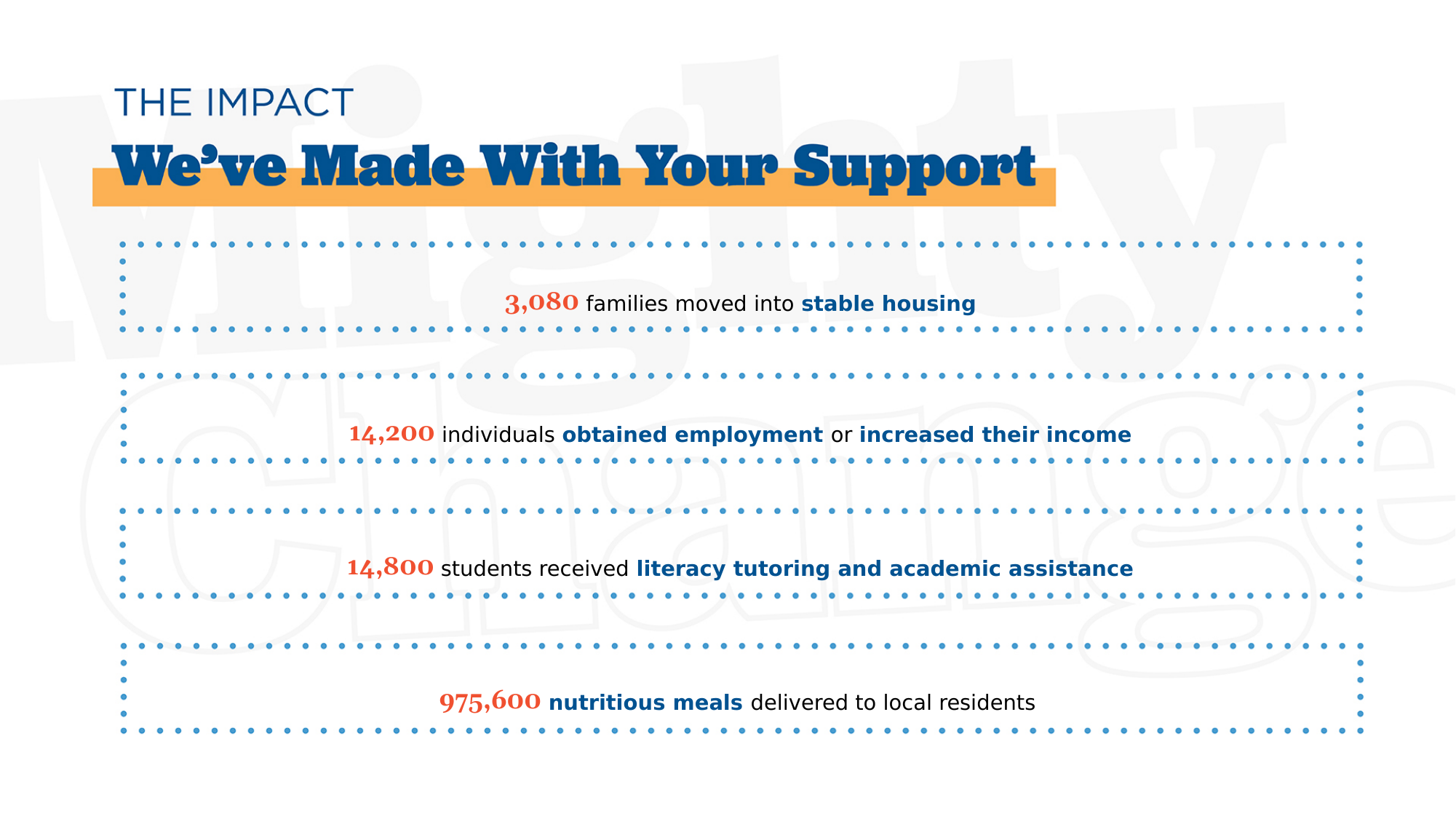

3,080 families moved into stable housing
14,200 individuals obtained employment or increased their income
14,800 students received literacy tutoring and academic assistance
975,600 nutritious meals delivered to local residents